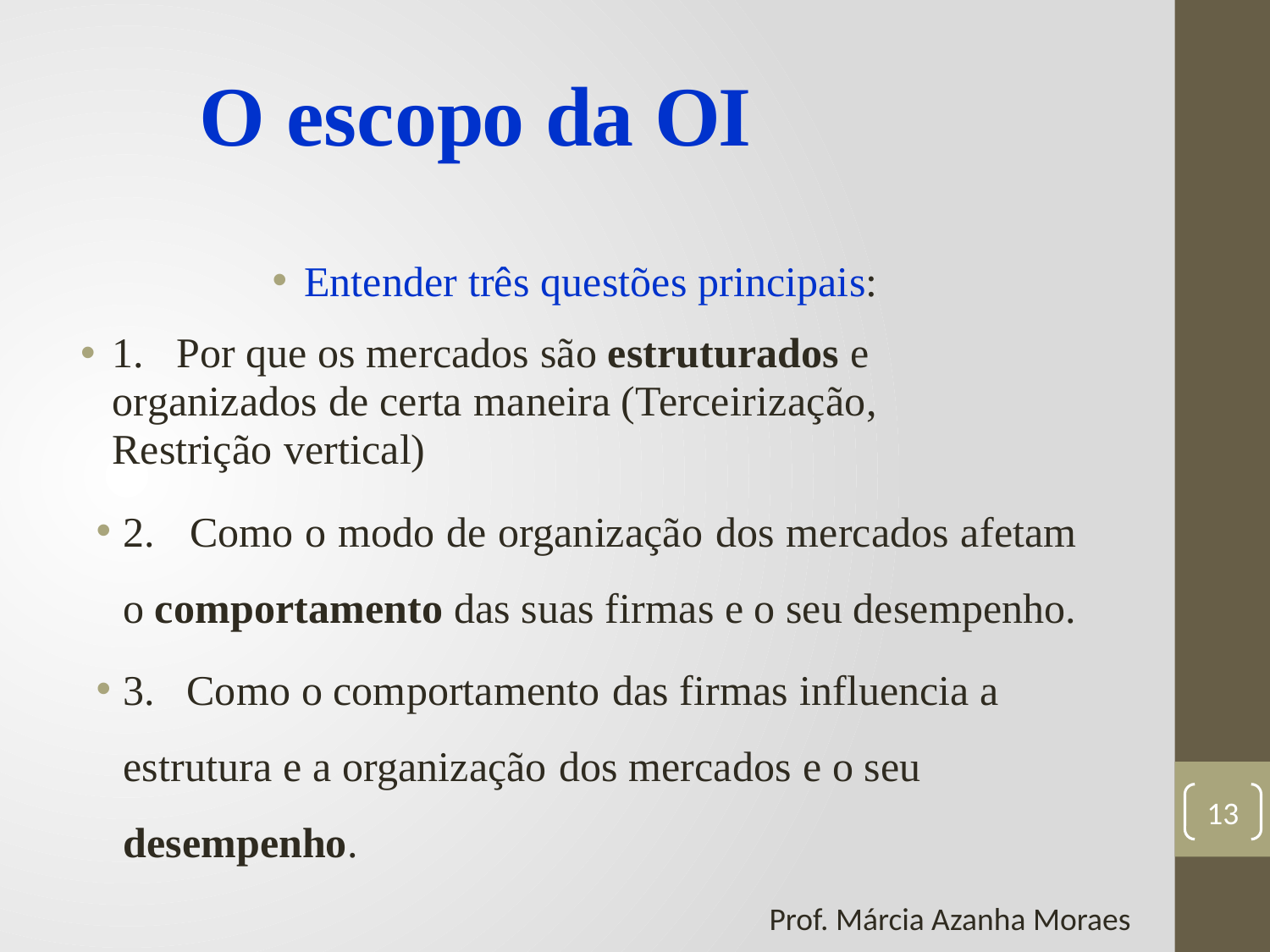

# O escopo da OI
Entender três questões principais:
1.   Por que os mercados são estruturados e organizados de certa maneira (Terceirização, Restrição vertical)
2.   Como o modo de organização dos mercados afetam o comportamento das suas firmas e o seu desempenho.
3.   Como o comportamento das firmas influencia a estrutura e a organização dos mercados e o seu desempenho.

13
Prof. Márcia Azanha Moraes